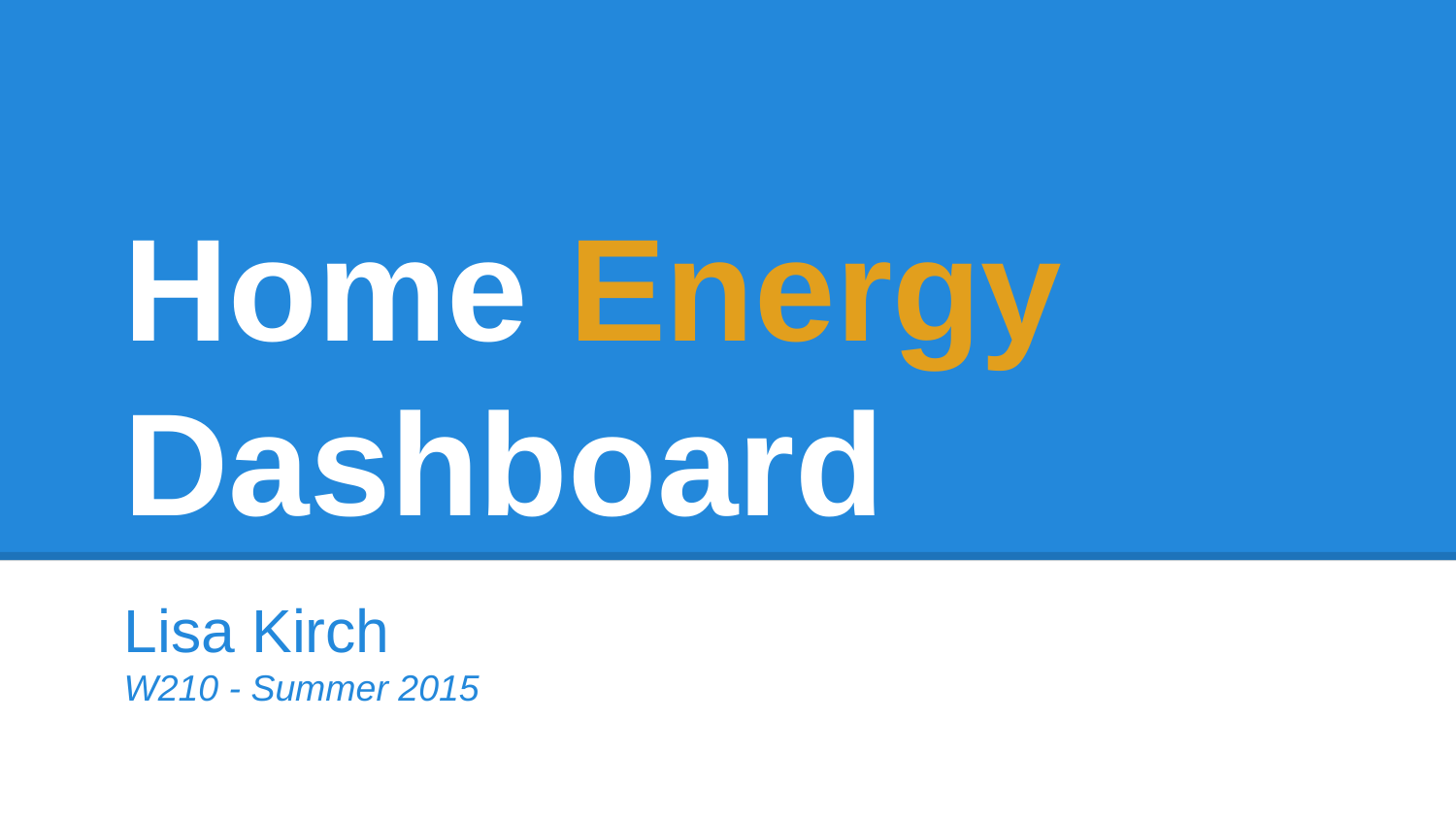

# Home Energy Dashboard
Lisa Kirch
W210 - Summer 2015